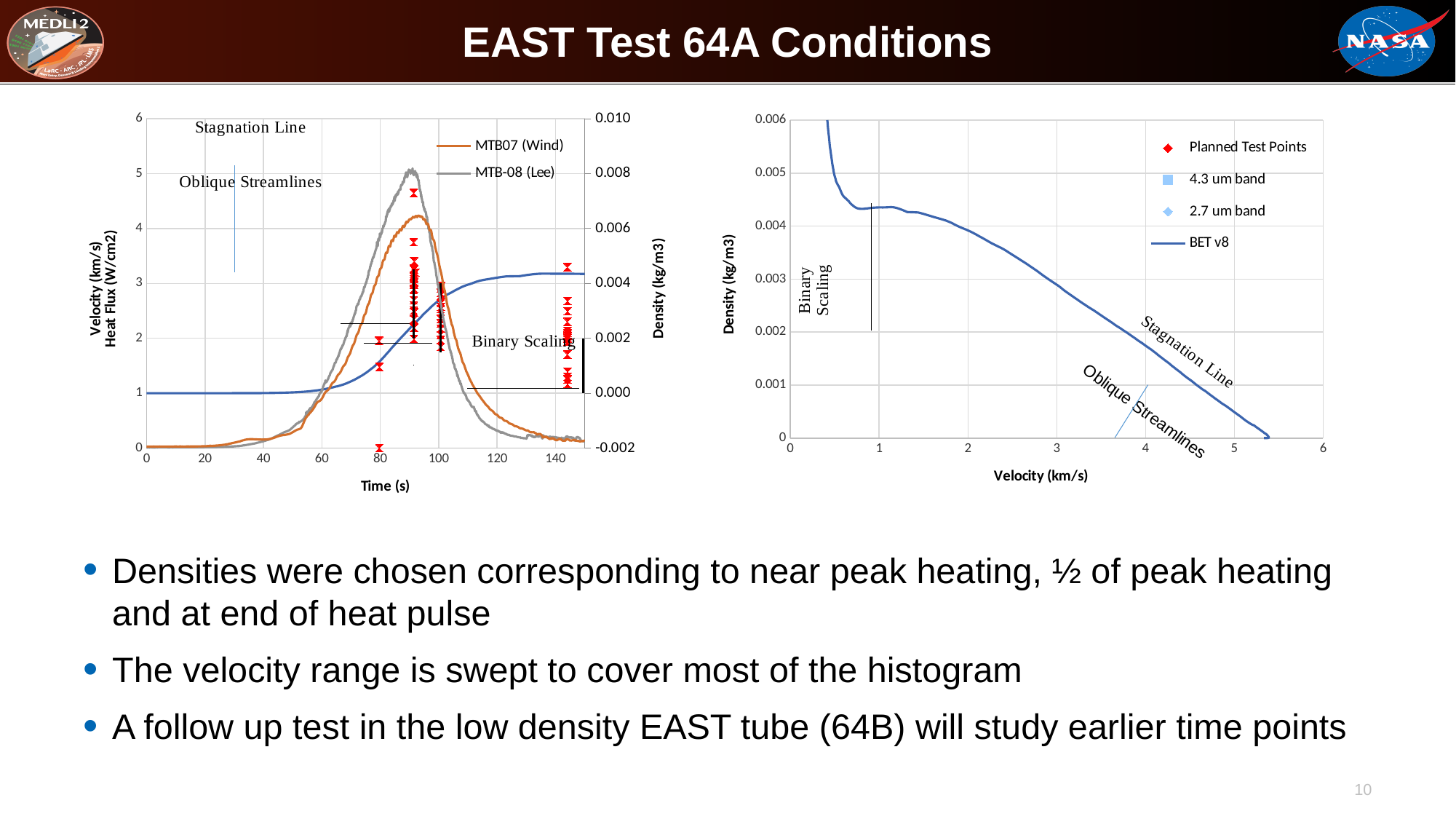

# EAST Test 64A Conditions

### Chart

| Category |  | MTB07 (Wind) | MTB-08 (Lee) |  |  |  |  |  |
|---|---|---|---|---|---|---|---|---|

### Chart

| Category |  |  |  |  |
|---|---|---|---|---|
Densities were chosen corresponding to near peak heating, ½ of peak heating and at end of heat pulse
The velocity range is swept to cover most of the histogram
A follow up test in the low density EAST tube (64B) will study earlier time points
10